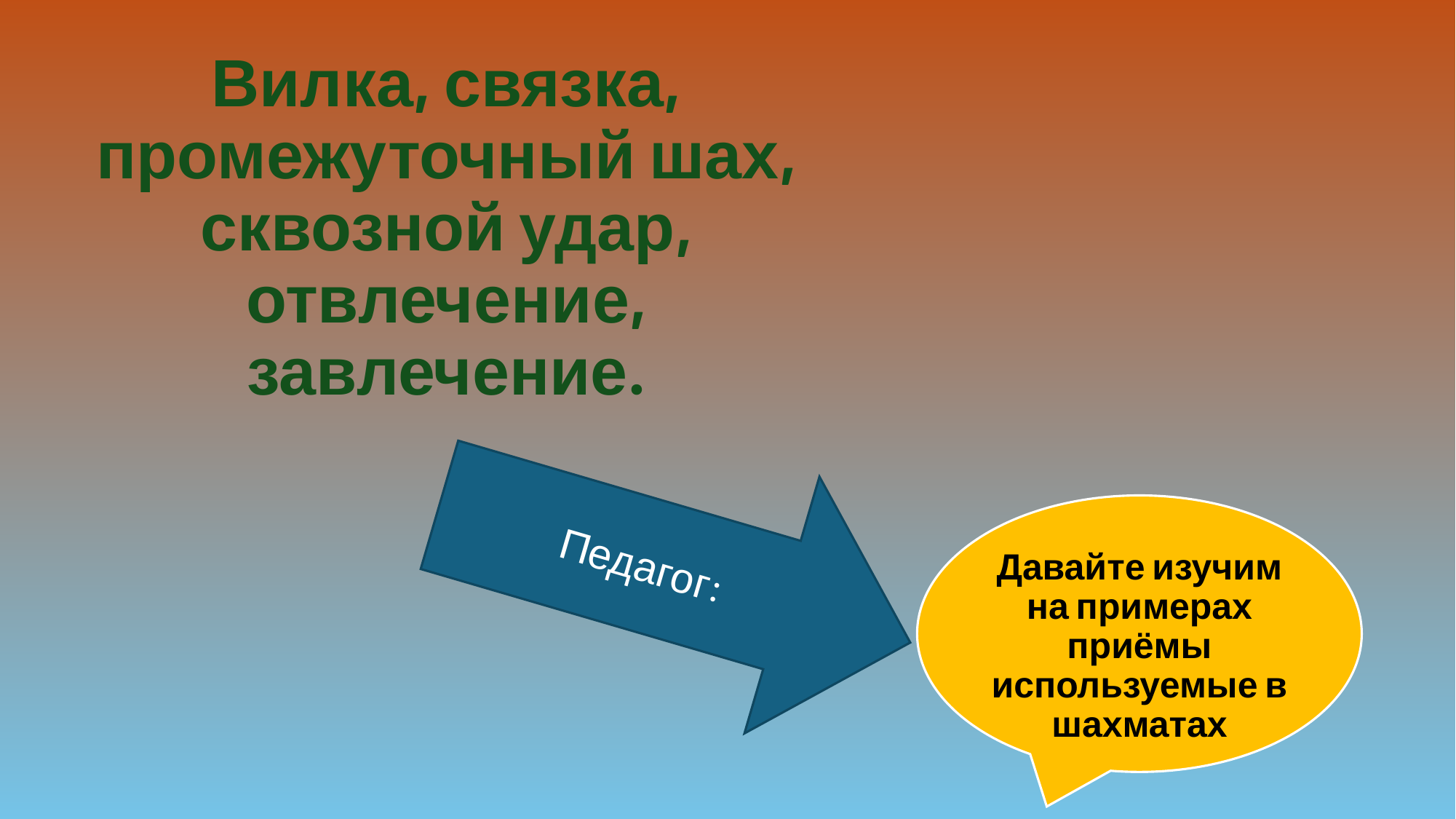

# Вилка, связка, промежуточный шах, сквозной удар, отвлечение, завлечение.
Педагог:

Давайте изучим на примерах приёмы используемые в шахматах